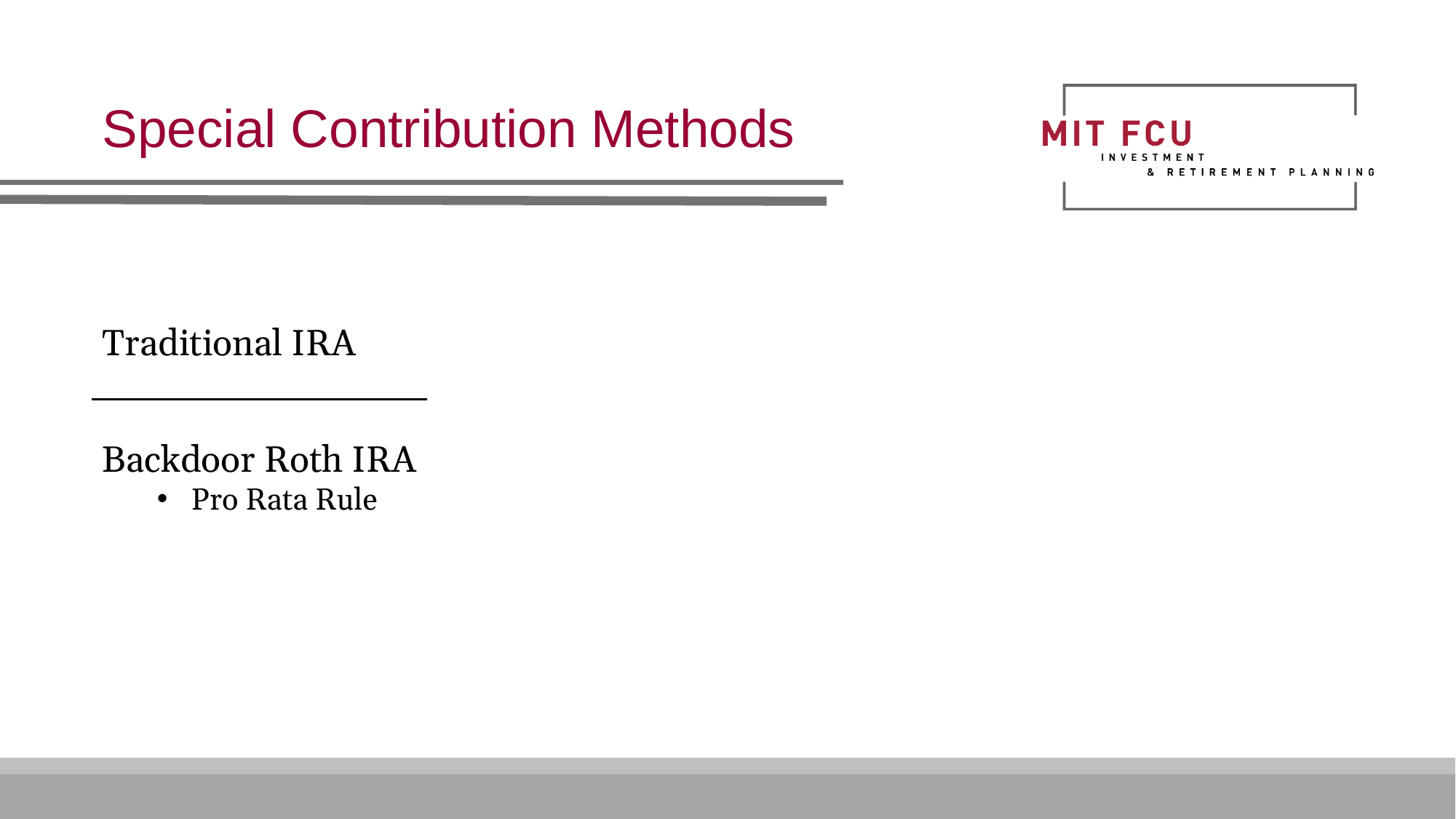

Special Contribution Methods
Traditional IRA

Backdoor Roth IRA
Pro Rata Rule